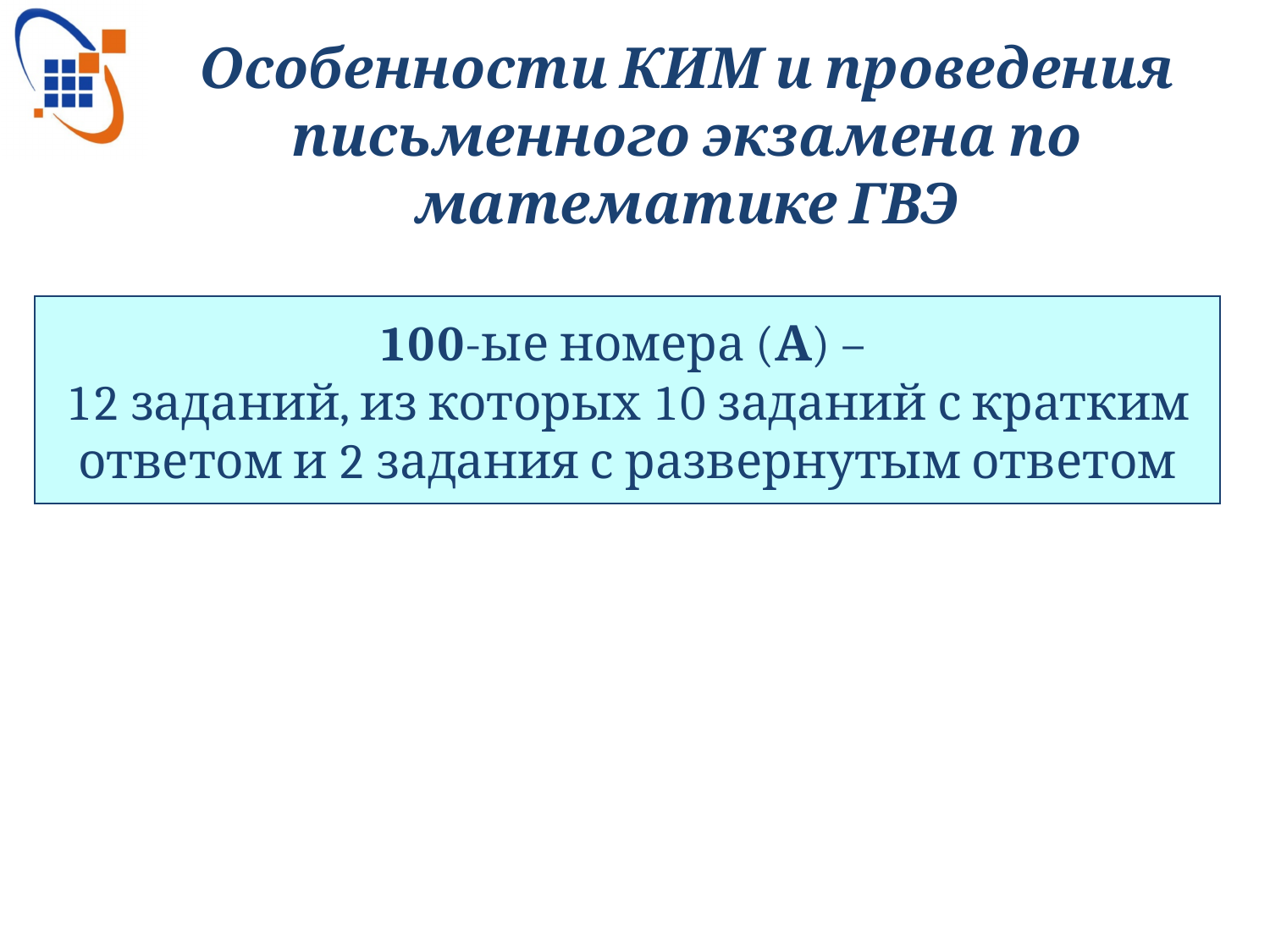

Особенности КИМ и проведения письменного экзамена по математике ГВЭ
100-ые номера (А) –
12 заданий, из которых 10 заданий с кратким ответом и 2 задания с развернутым ответом